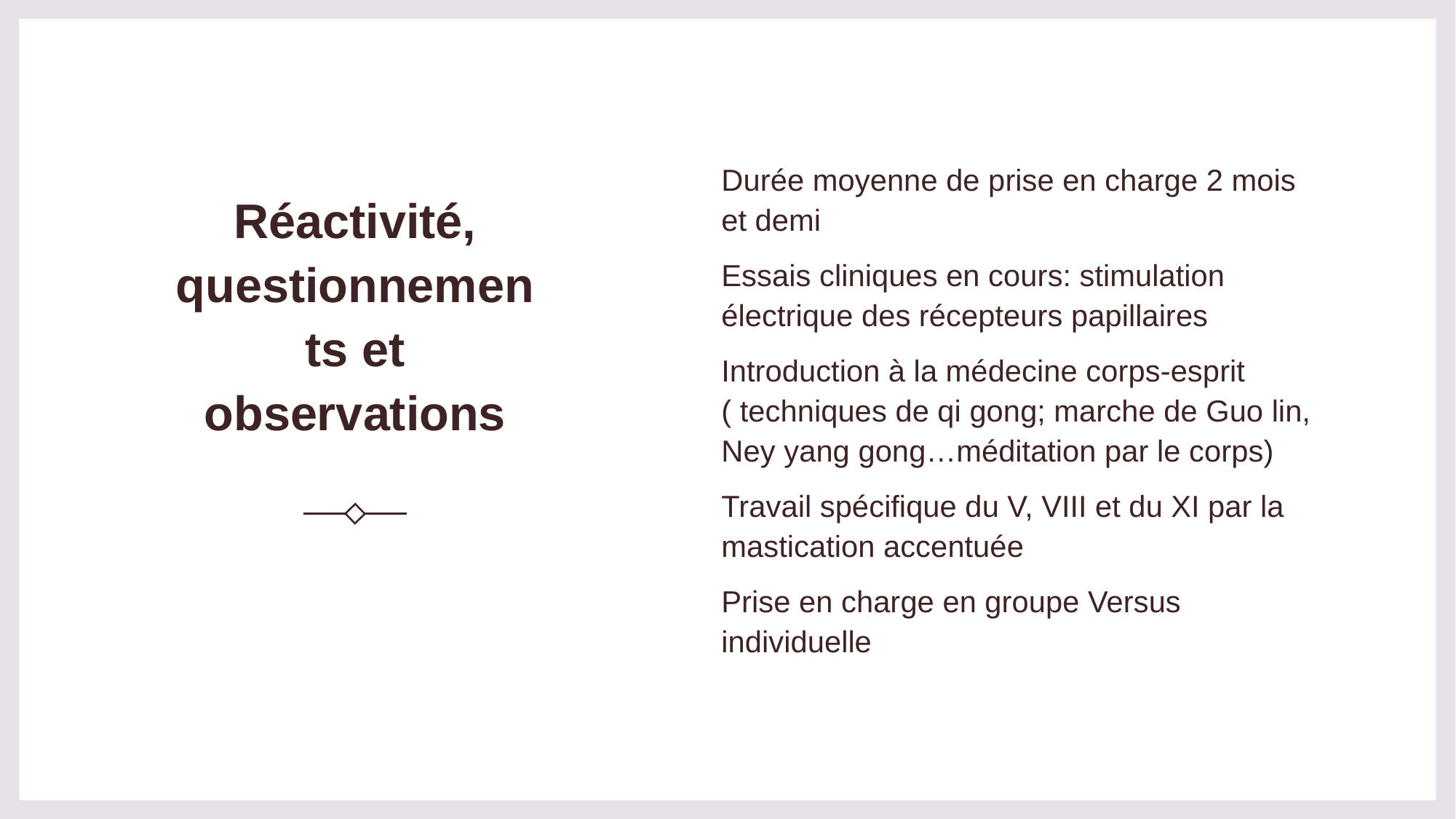

# Réactivité, questionnements et observations
Durée moyenne de prise en charge 2 mois et demi
Essais cliniques en cours: stimulation électrique des récepteurs papillaires
Introduction à la médecine corps-esprit ( techniques de qi gong; marche de Guo lin, Ney yang gong…méditation par le corps)
Travail spécifique du V, VIII et du XI par la mastication accentuée
Prise en charge en groupe Versus individuelle